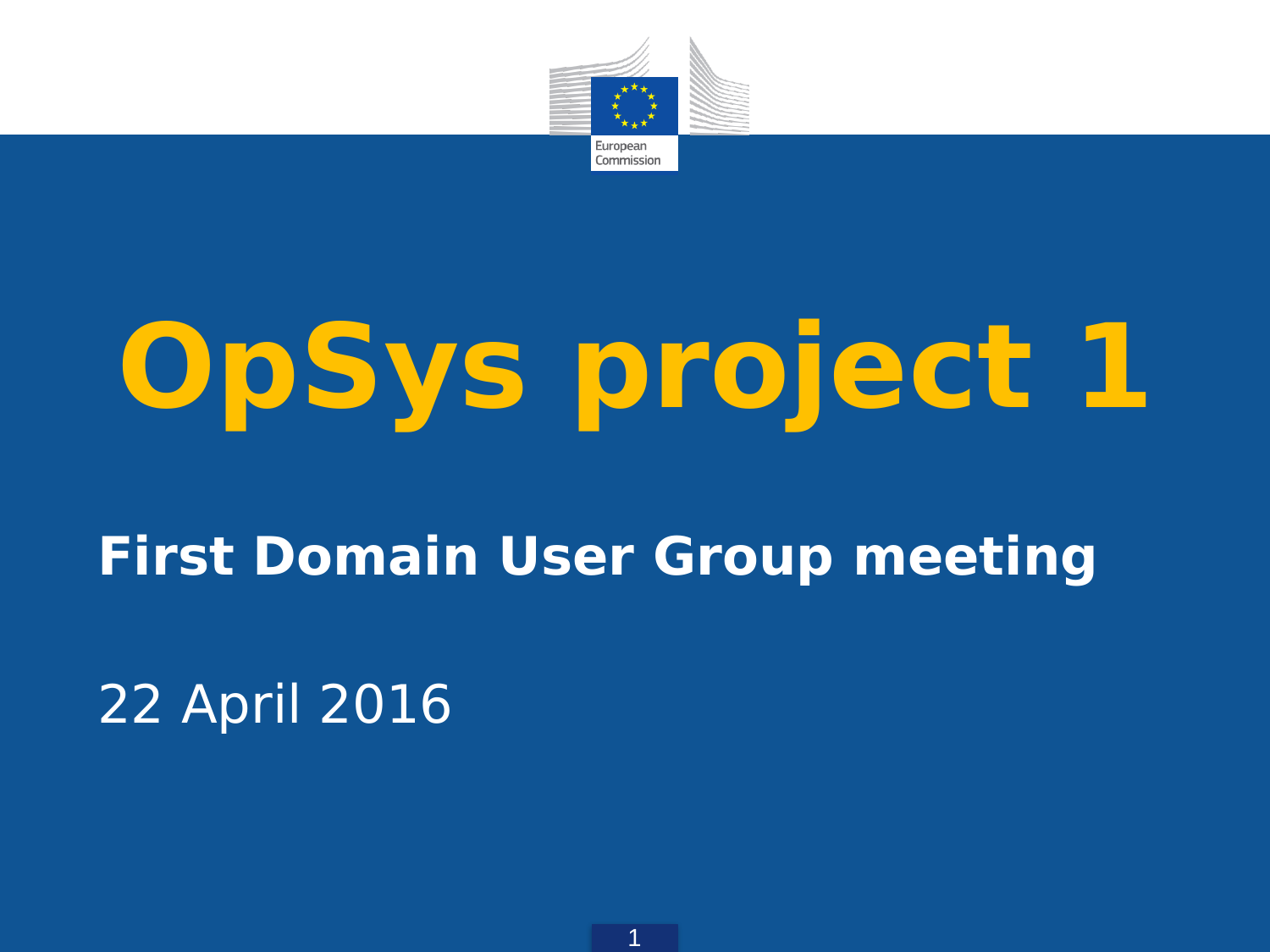

# OpSys project 1
First Domain User Group meeting

22 April 2016
1